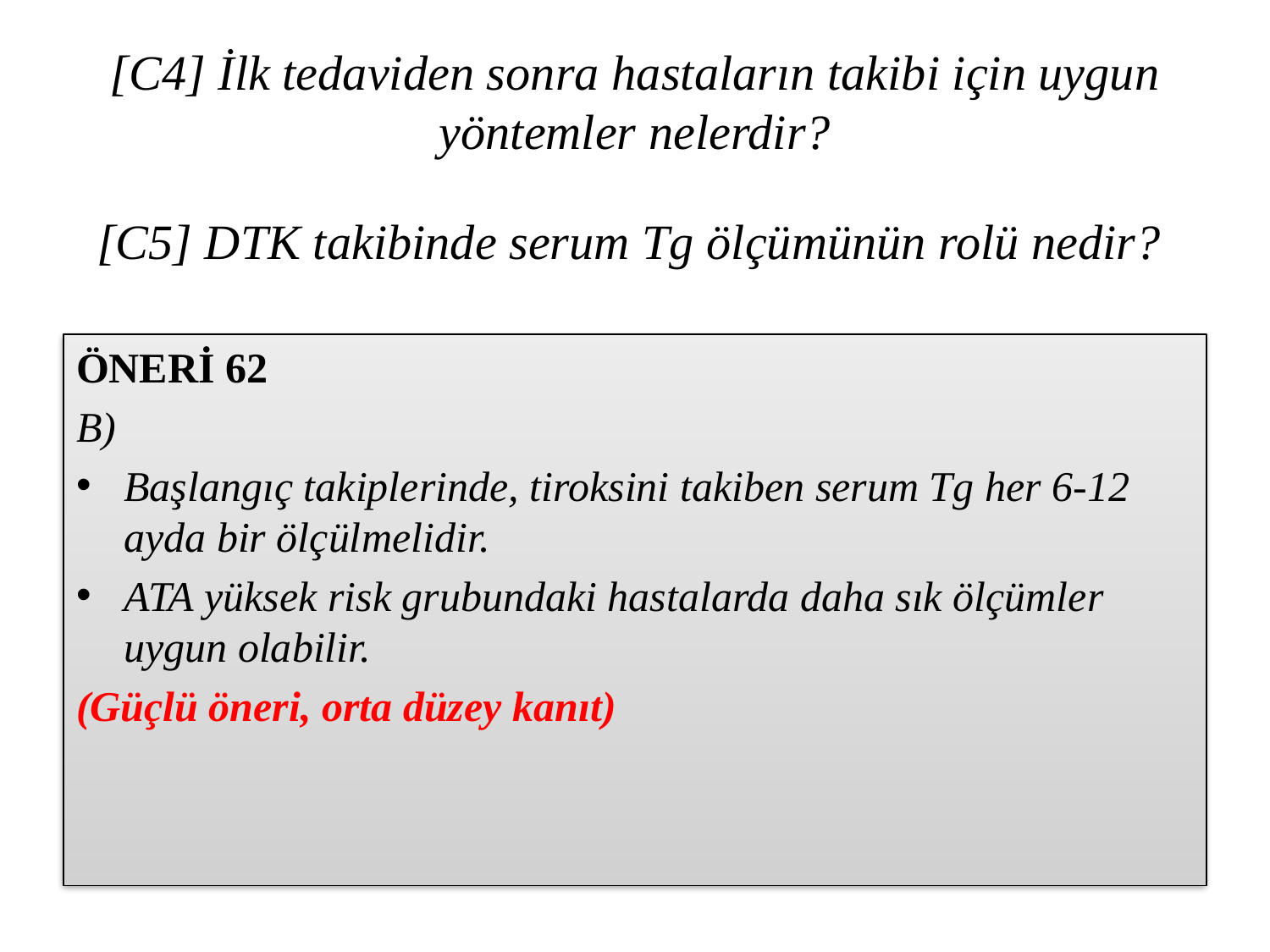

# [C4] İlk tedaviden sonra hastaların takibi için uygun yöntemler nelerdir?
[C5] DTK takibinde serum Tg ölçümünün rolü nedir?
ÖNERİ 62
B)
Başlangıç takiplerinde, tiroksini takiben serum Tg her 6-12 ayda bir ölçülmelidir.
ATA yüksek risk grubundaki hastalarda daha sık ölçümler uygun olabilir.
(Güçlü öneri, orta düzey kanıt)